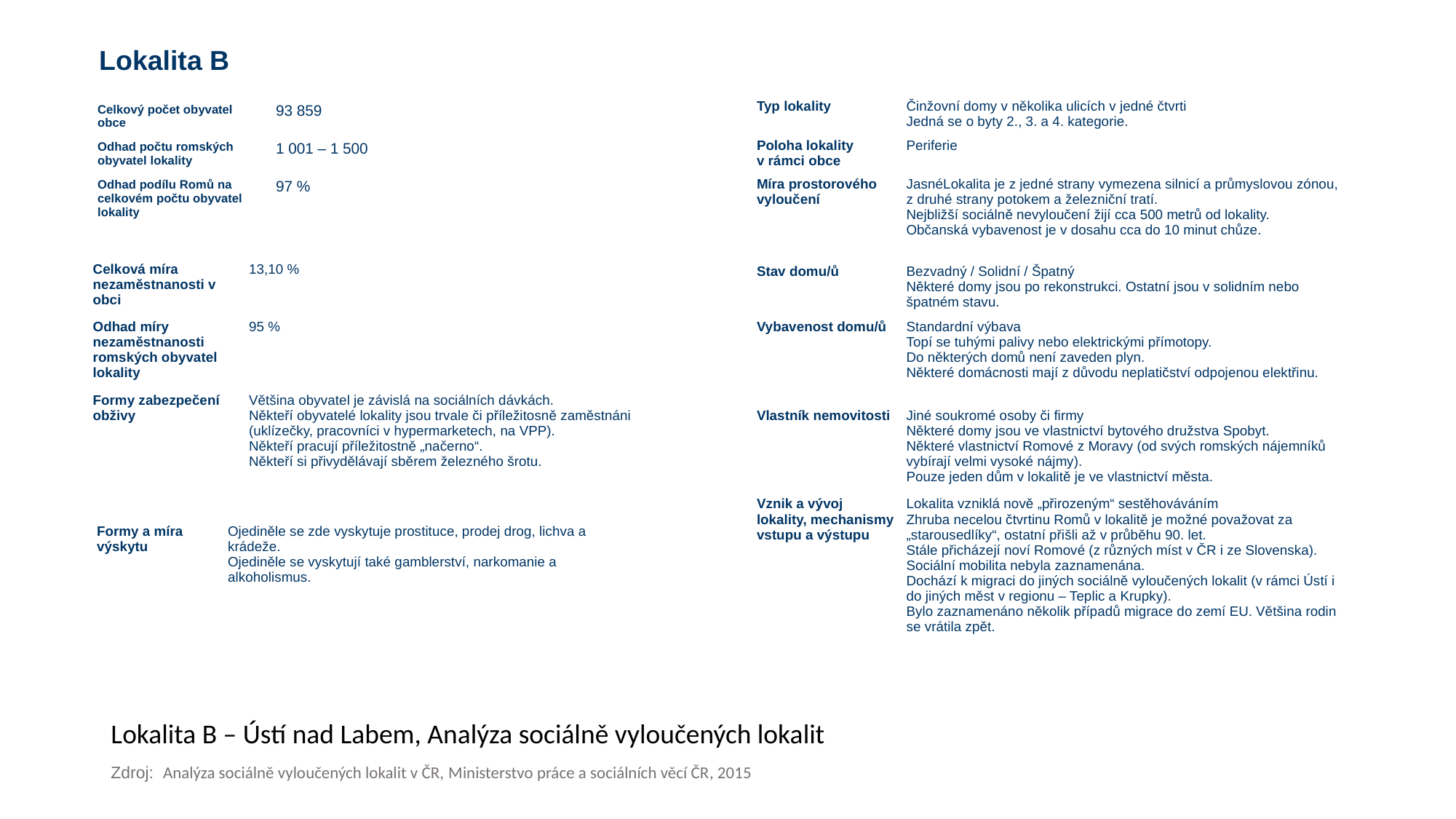

| Lokalita B |  |
| --- | --- |
| Typ lokality | Činžovní domy v několika ulicích v jedné čtvrti Jedná se o byty 2., 3. a 4. kategorie. |
| --- | --- |
| Poloha lokality v rámci obce | Periferie |
| Míra prostorového vyloučení | JasnéLokalita je z jedné strany vymezena silnicí a průmyslovou zónou, z druhé strany potokem a železniční tratí. Nejbližší sociálně nevyloučení žijí cca 500 metrů od lokality. Občanská vybavenost je v dosahu cca do 10 minut chůze. |
| Stav domu/ů | Bezvadný / Solidní / Špatný Některé domy jsou po rekonstrukci. Ostatní jsou v solidním nebo špatném stavu. |
| Vybavenost domu/ů | Standardní výbava Topí se tuhými palivy nebo elektrickými přímotopy. Do některých domů není zaveden plyn. Některé domácnosti mají z důvodu neplatičství odpojenou elektřinu. |
| Vlastník nemovitosti | Jiné soukromé osoby či firmy Některé domy jsou ve vlastnictví bytového družstva Spobyt. Některé vlastnictví Romové z Moravy (od svých romských nájemníků vybírají velmi vysoké nájmy). Pouze jeden dům v lokalitě je ve vlastnictví města. |
| Vznik a vývoj lokality, mechanismy vstupu a výstupu | Lokalita vzniklá nově „přirozeným“ sestěhováváním Zhruba necelou čtvrtinu Romů v lokalitě je možné považovat za „starousedlíky“, ostatní přišli až v průběhu 90. let. Stále přicházejí noví Romové (z různých míst v ČR i ze Slovenska). Sociální mobilita nebyla zaznamenána. Dochází k migraci do jiných sociálně vyloučených lokalit (v rámci Ústí i do jiných měst v regionu – Teplic a Krupky). Bylo zaznamenáno několik případů migrace do zemí EU. Většina rodin se vrátila zpět. |
| Celkový počet obyvatel obce | 93 859 |
| --- | --- |
| Odhad počtu romských obyvatel lokality | 1 001 – 1 500 |
| Odhad podílu Romů na celkovém počtu obyvatel lokality | 97 % |
| Celková míra nezaměstnanosti v obci | 13,10 % |
| --- | --- |
| Odhad míry nezaměstnanosti romských obyvatel lokality | 95 % |
| Formy zabezpečení obživy | Většina obyvatel je závislá na sociálních dávkách. Někteří obyvatelé lokality jsou trvale či příležitosně zaměstnáni (uklízečky, pracovníci v hypermarketech, na VPP). Někteří pracují příležitostně „načerno“. Někteří si přivydělávají sběrem železného šrotu. |
| Formy a míra výskytu | Ojediněle se zde vyskytuje prostituce, prodej drog, lichva a krádeže. Ojediněle se vyskytují také gamblerství, narkomanie a alkoholismus. |
| --- | --- |
Lokalita B – Ústí nad Labem, Analýza sociálně vyloučených lokalit
Zdroj:  Analýza sociálně vyloučených lokalit v ČR, Ministerstvo práce a sociálních věcí ČR, 2015